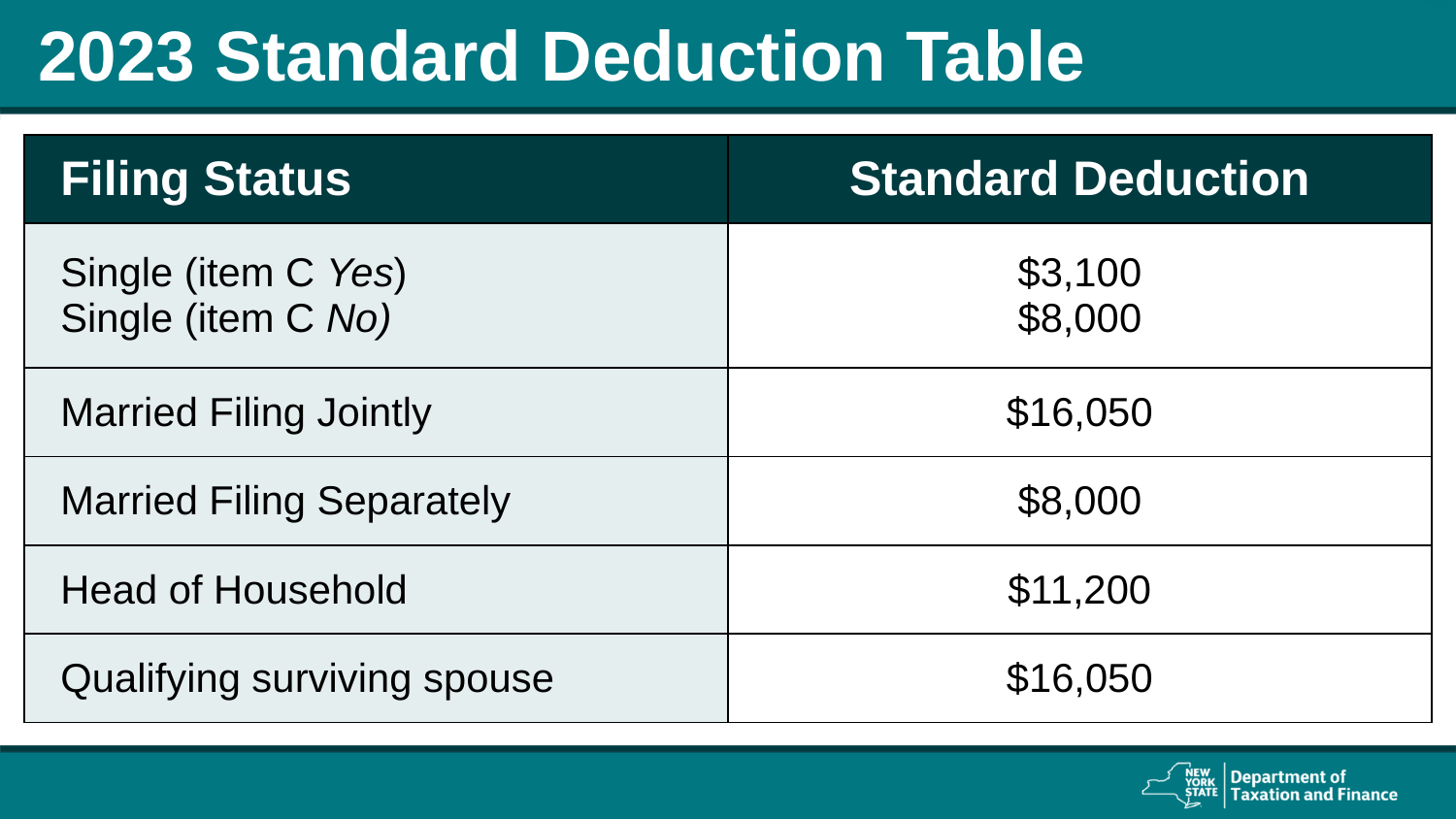

# 2023 Standard Deduction Table
| Filing Status | Standard Deduction |
| --- | --- |
| Single (item C Yes) Single (item C No) | $3,100 $8,000 |
| Married Filing Jointly | $16,050 |
| Married Filing Separately | $8,000 |
| Head of Household | $11,200 |
| Qualifying surviving spouse | $16,050 |